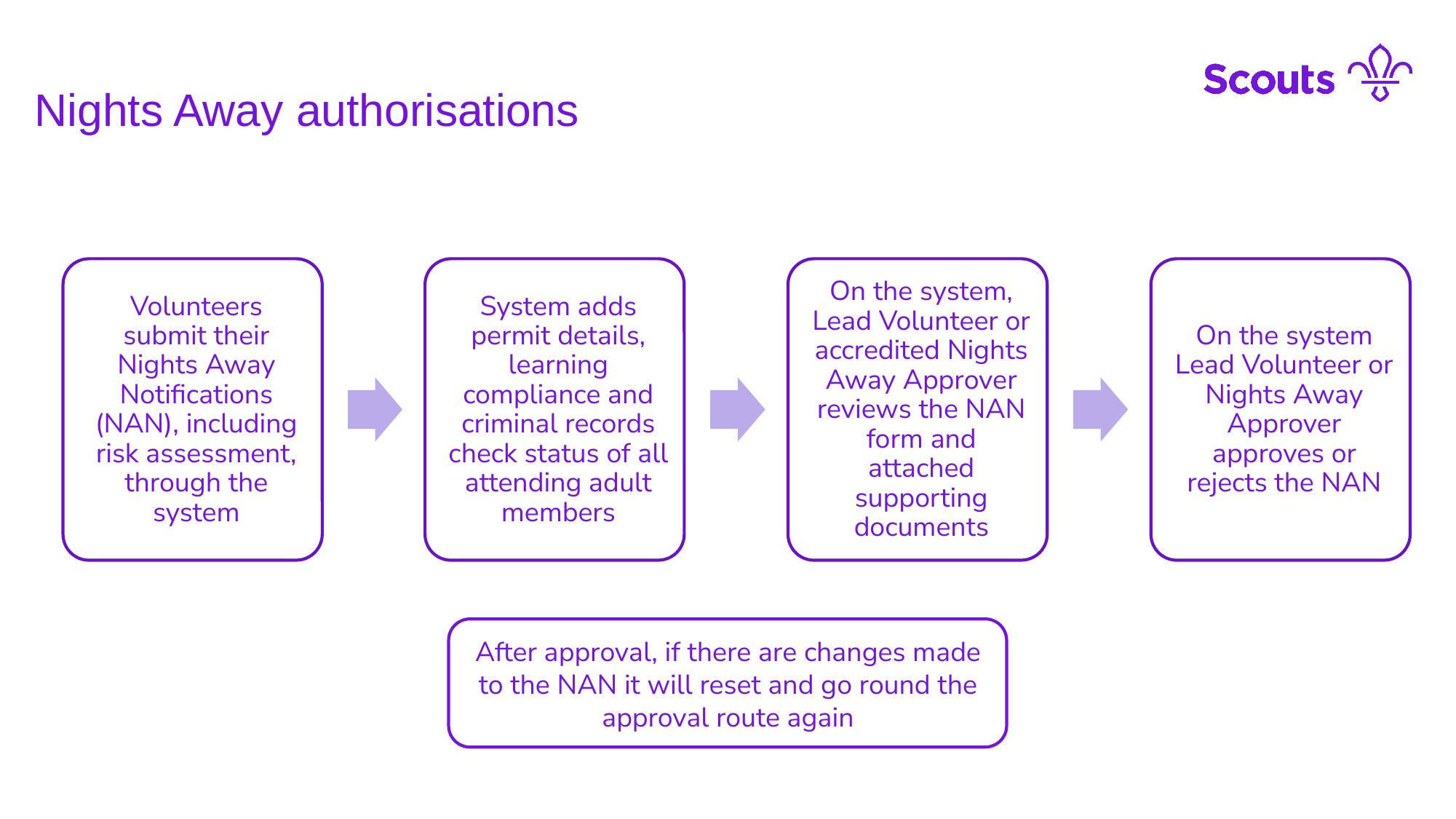

Nights Away authorisations
Volunteers submit their Nights Away Notifications (NAN), including risk assessment, through the system

System adds permit details, learning compliance and criminal records check status of all attending adult members

On the system, Lead Volunteer or accredited Nights Away Approver reviews the NAN form and attached supporting documents

On the system Lead Volunteer or Nights Away Approver approves or rejects the NAN
After approval, if there are changes made to the NAN it will reset and go round the approval route again